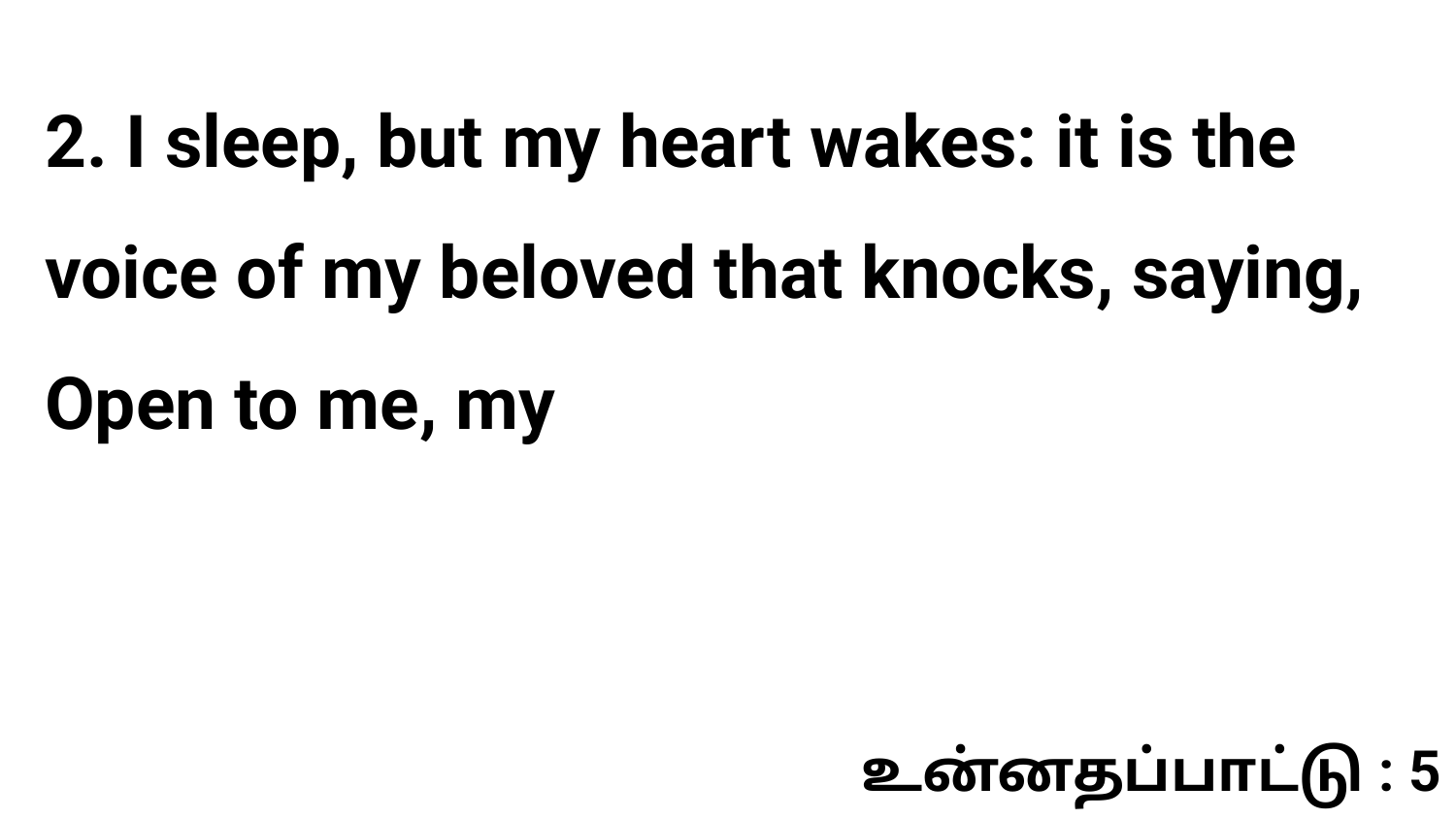

2. I sleep, but my heart wakes: it is the voice of my beloved that knocks, saying, Open to me, my
உன்னதப்பாட்டு : 5